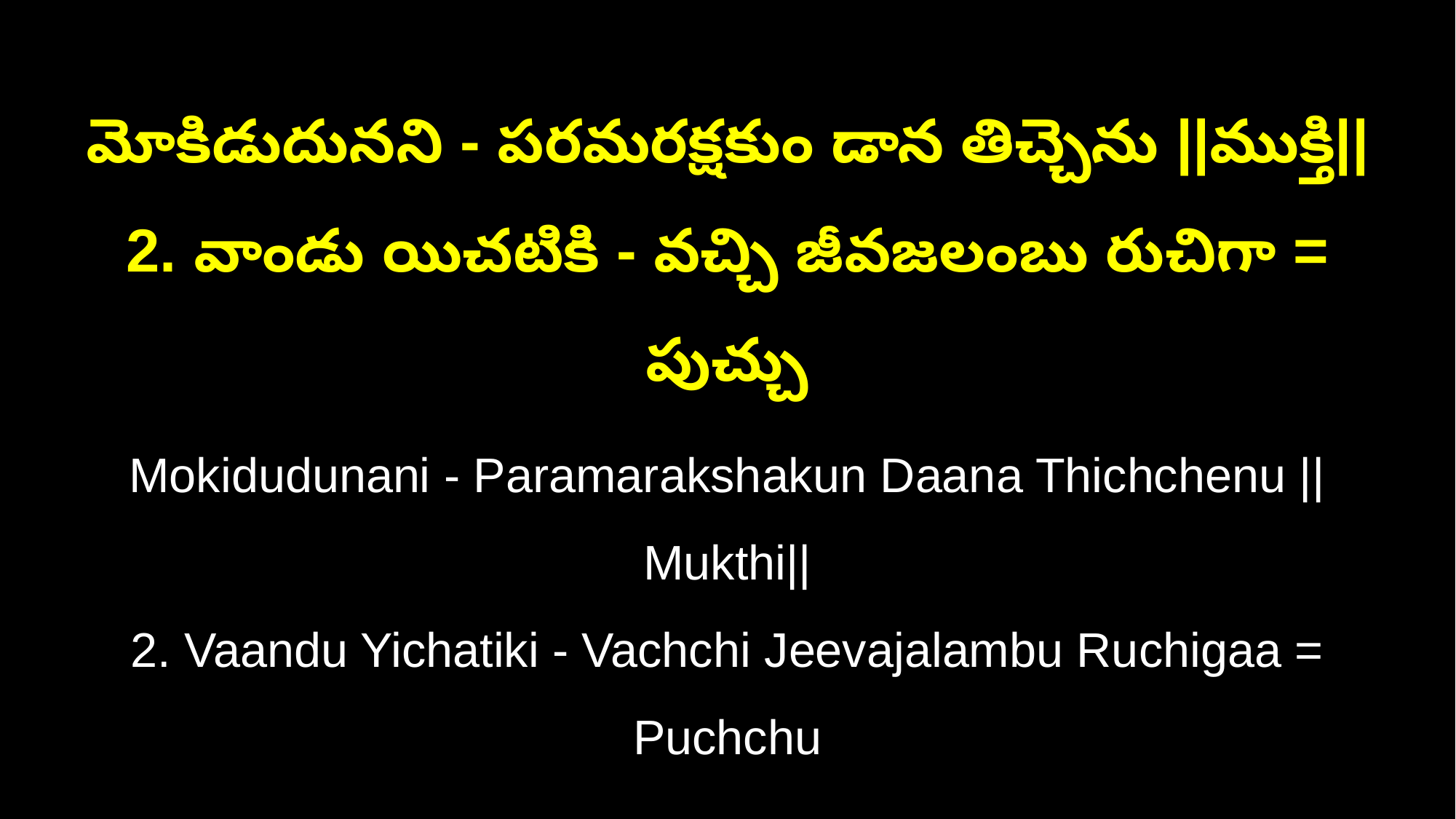

మోకిడుదునని - పరమరక్షకుం డాన తిచ్చెను ||ముక్తి||
2. వాండు యిచటికి - వచ్చి జీవజలంబు రుచిగా = పుచ్చు
Mokidudunani - Paramarakshakun Daana Thichchenu ||Mukthi||
2. Vaandu Yichatiki - Vachchi Jeevajalambu Ruchigaa = Puchchu